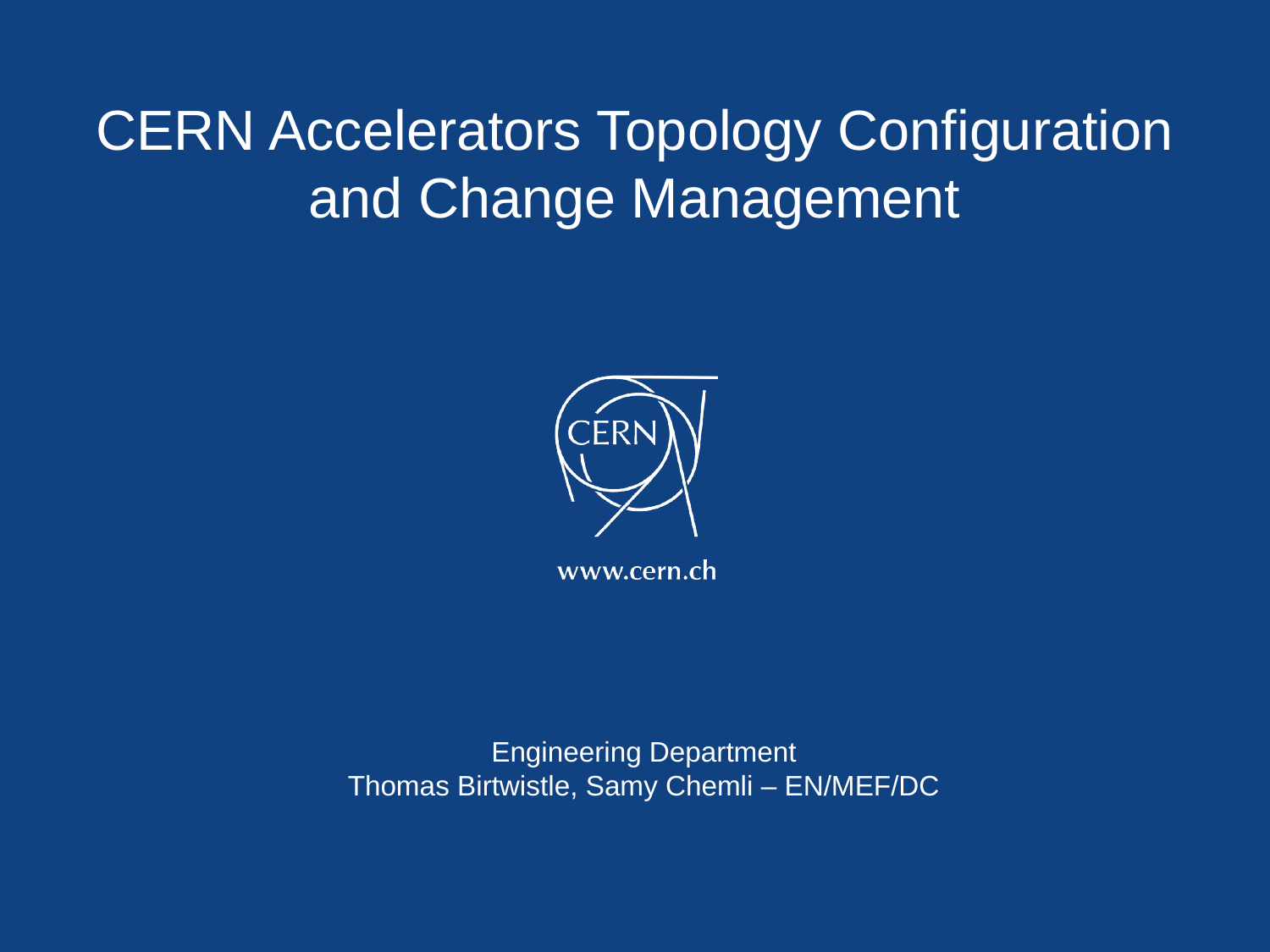

CERN Accelerators Topology Configuration and Change Management
Engineering Department
Thomas Birtwistle, Samy Chemli – EN/MEF/DC